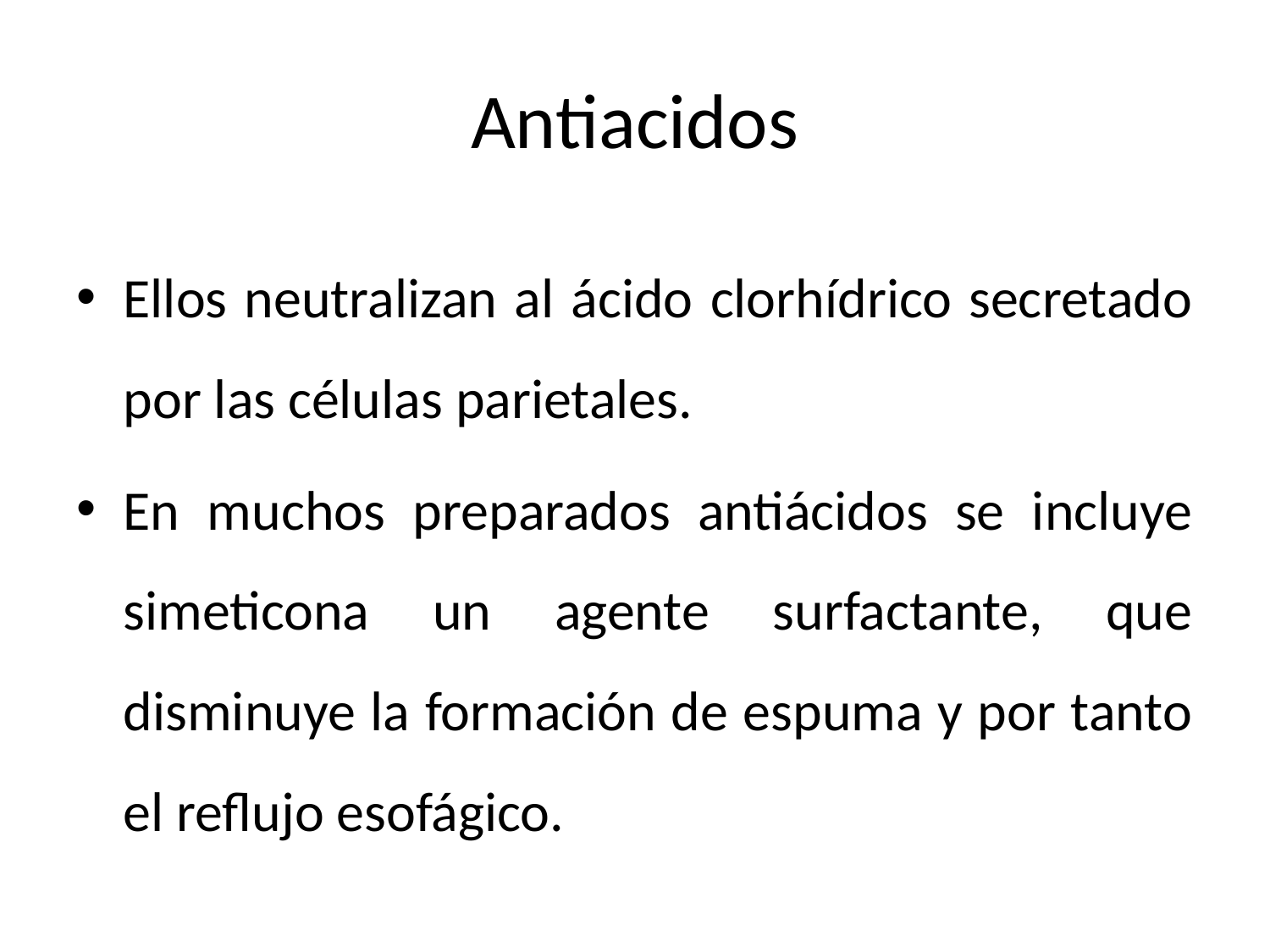

# Antiacidos
Ellos neutralizan al ácido clorhídrico secretado por las células parietales.
En muchos preparados antiácidos se incluye simeticona un agente surfactante, que disminuye la formación de espuma y por tanto el reflujo esofágico.